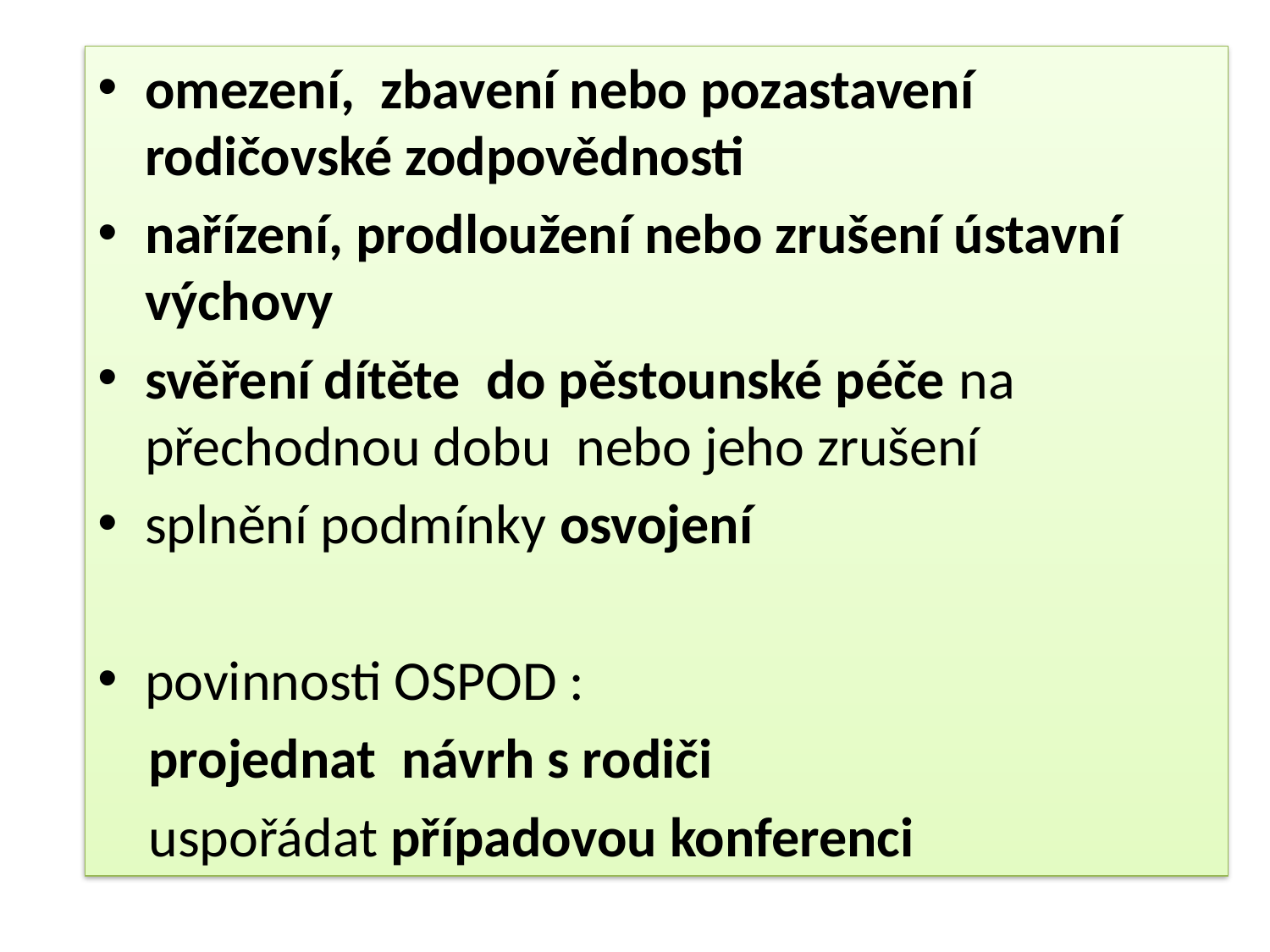

#
omezení,  zbavení nebo pozastavení rodičovské zodpovědnosti
nařízení, prodloužení nebo zrušení ústavní výchovy
svěření dítěte  do pěstounské péče na přechodnou dobu  nebo jeho zrušení
splnění podmínky osvojení

povinnosti OSPOD :
    projednat  návrh s rodiči
    uspořádat případovou konferenci